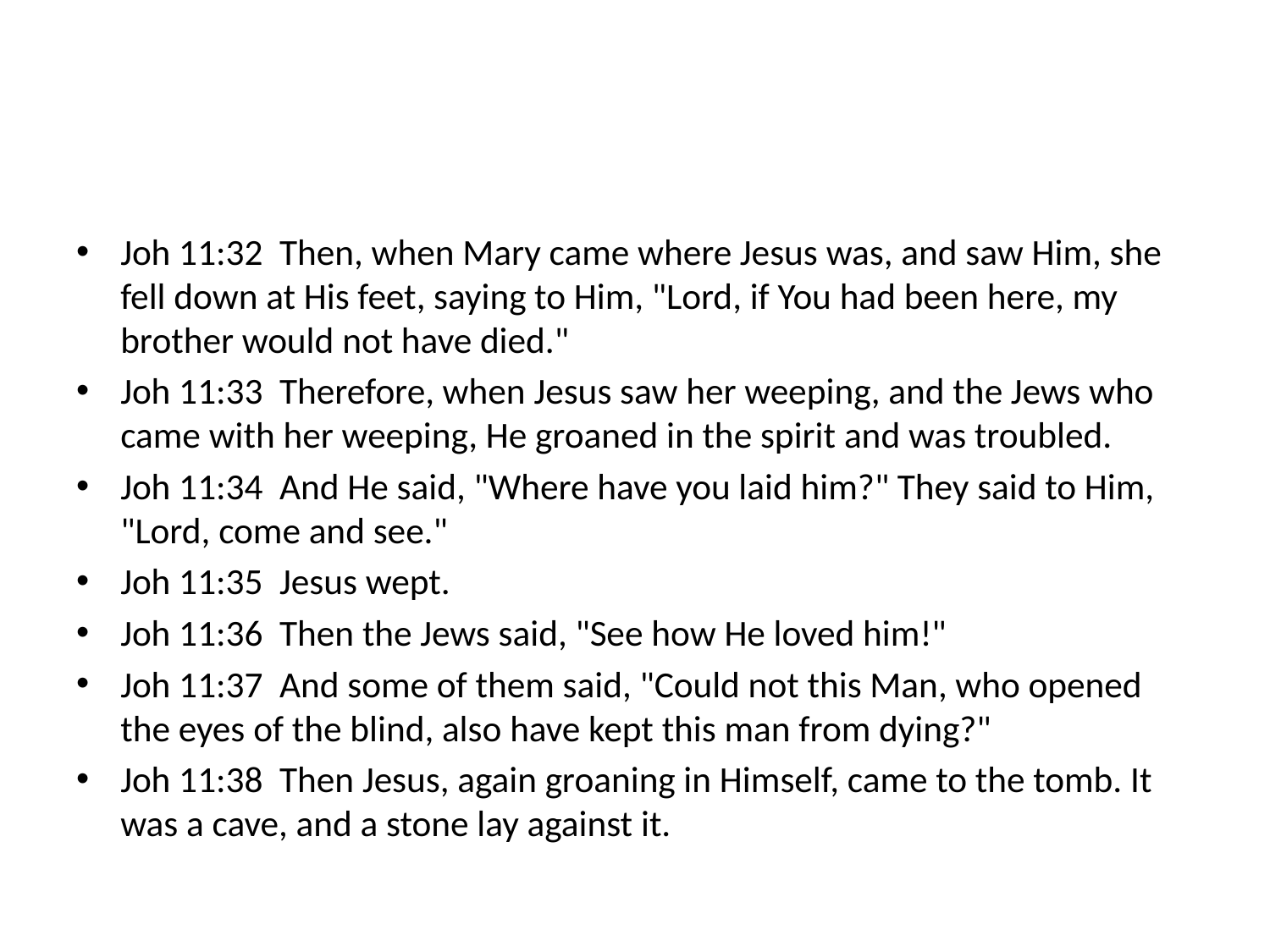

#
Joh 11:32  Then, when Mary came where Jesus was, and saw Him, she fell down at His feet, saying to Him, "Lord, if You had been here, my brother would not have died."
Joh 11:33  Therefore, when Jesus saw her weeping, and the Jews who came with her weeping, He groaned in the spirit and was troubled.
Joh 11:34  And He said, "Where have you laid him?" They said to Him, "Lord, come and see."
Joh 11:35  Jesus wept.
Joh 11:36  Then the Jews said, "See how He loved him!"
Joh 11:37  And some of them said, "Could not this Man, who opened the eyes of the blind, also have kept this man from dying?"
Joh 11:38  Then Jesus, again groaning in Himself, came to the tomb. It was a cave, and a stone lay against it.